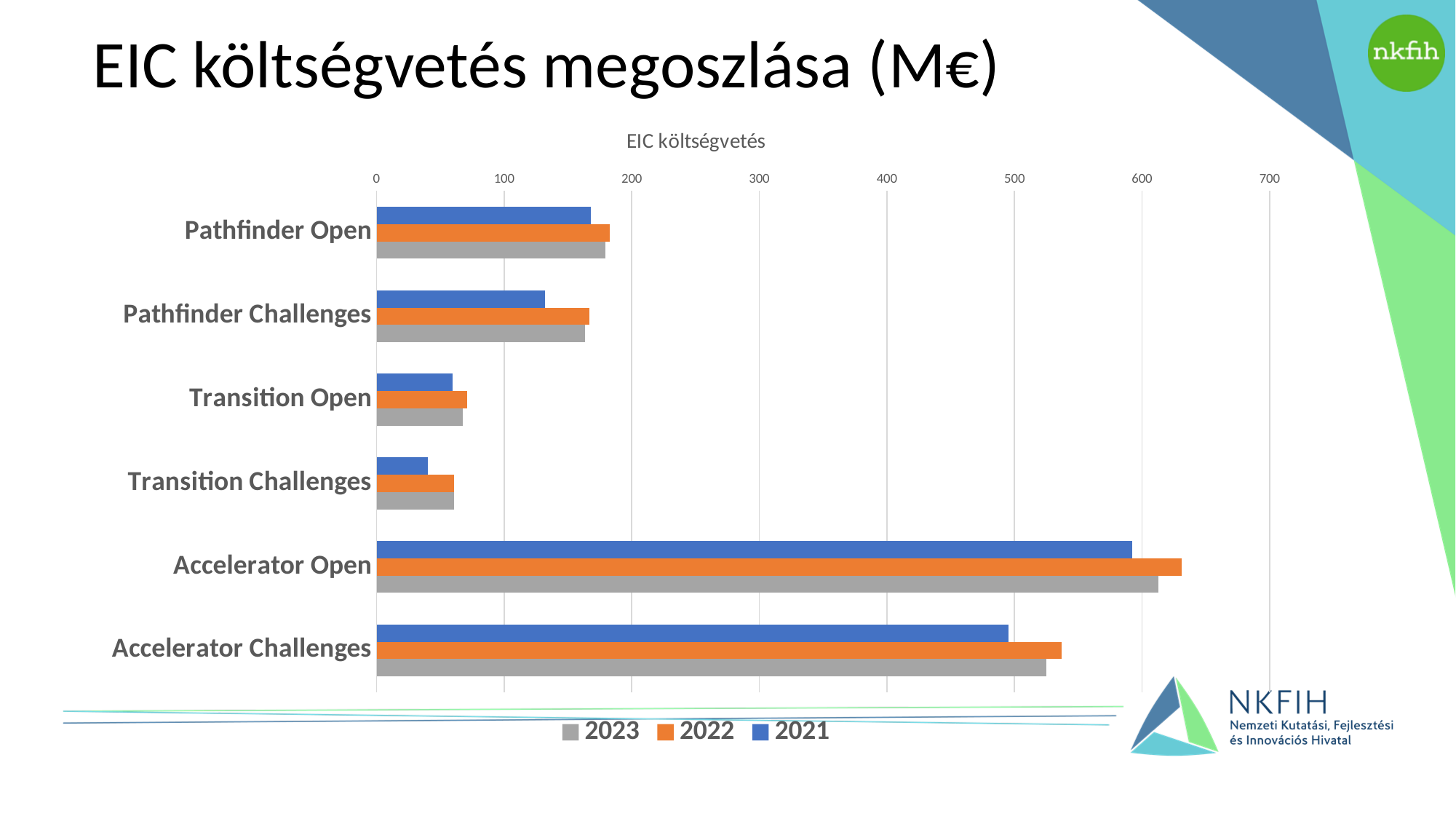

# EIC költségvetés megoszlása (M€)

### Chart: EIC költségvetés

| Category | 2021 | 2022 | 2023 |
|---|---|---|---|
| Pathfinder Open | 168.0 | 183.0 | 179.5 |
| Pathfinder Challenges | 132.0 | 167.0 | 163.5 |
| Transition Open | 59.6 | 70.9 | 67.86 |
| Transition Challenges | 40.5 | 60.5 | 60.5 |
| Accelerator Open | 592.5 | 630.9 | 612.98 |
| Accelerator Challenges | 495.1 | 536.9 | 524.73 |

[unsupported chart]